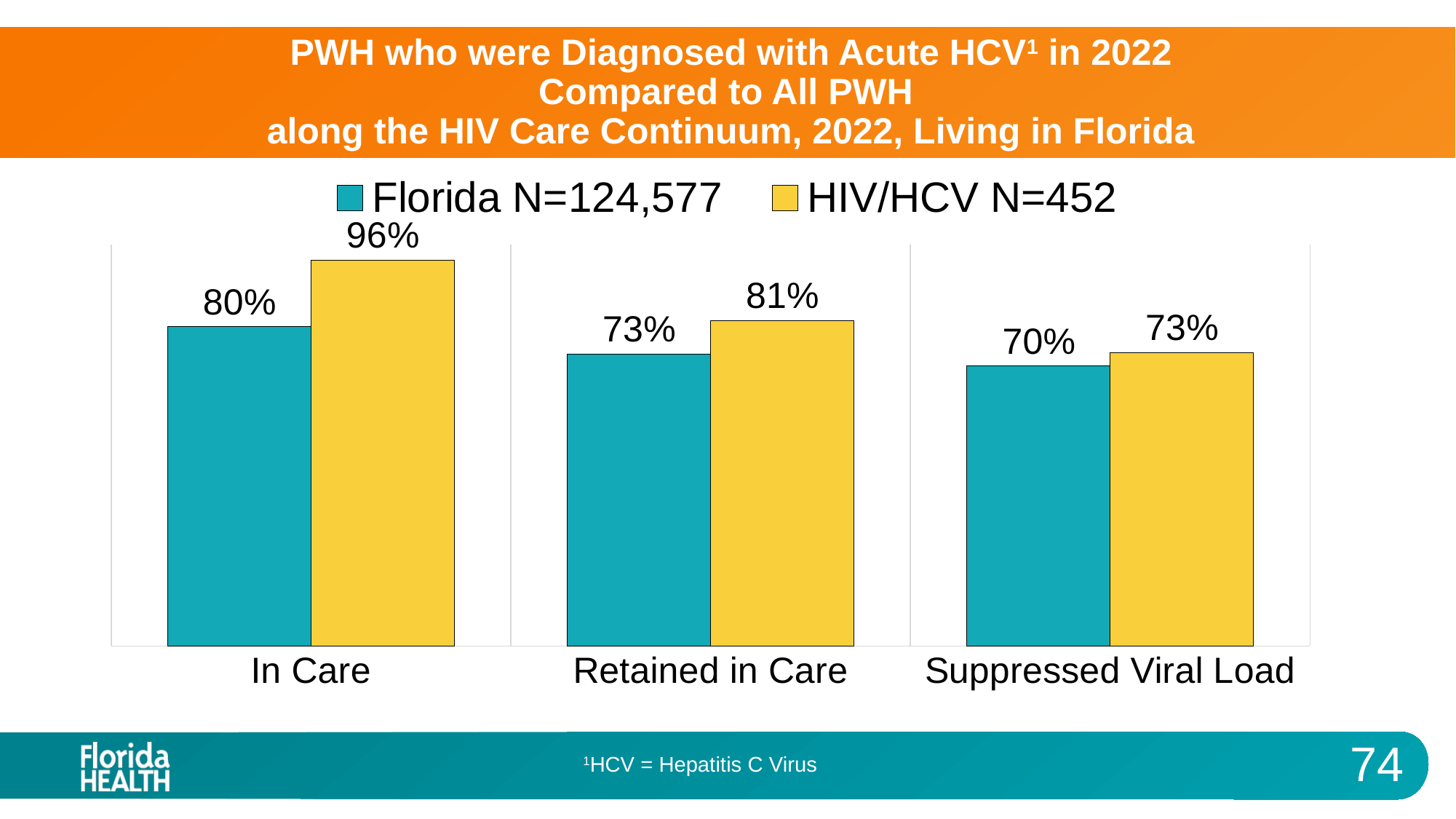

# PWH who were Diagnosed with Acute HCV1 in 2022 Compared to All PWH along the HIV Care Continuum, 2022, Living in Florida

### Chart

| Category | Florida N=124,577 | HIV/HCV N=452 |
|---|---|---|
| In Care | 0.795 | 0.96 |
| Retained in Care | 0.727 | 0.81 |
| Suppressed Viral Load  | 0.697 | 0.73 |
1HCV = Hepatitis C Virus